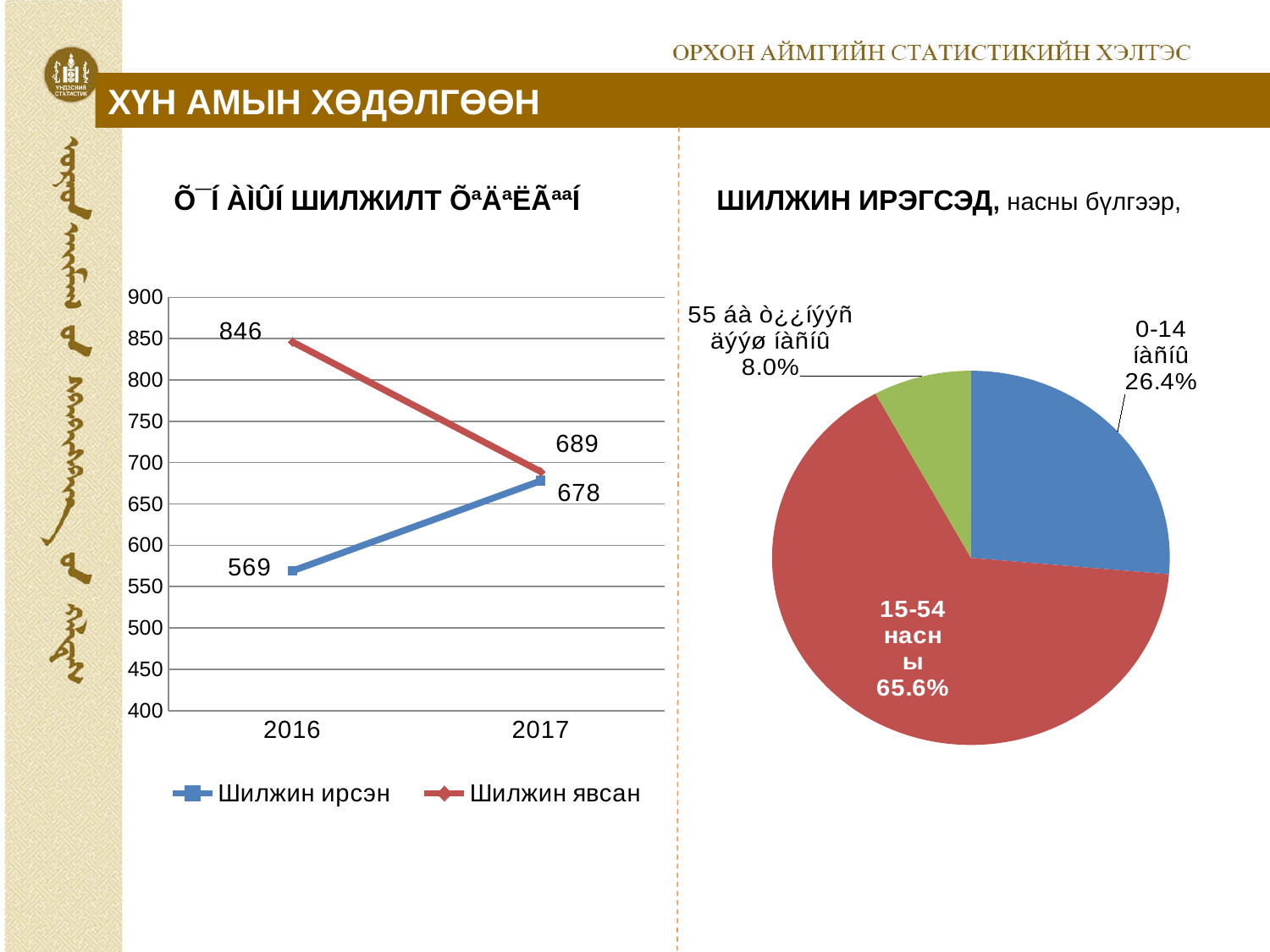

ХҮН АМЫН ХӨДӨЛГӨӨН
Õ¯Í ÀÌÛÍ ШИЛЖИЛТ ÕªÄªËÃªªÍ
ШИЛЖИН ИРЭГСЭД, насны бүлгээр,

### Chart

| Category | Sales |
|---|---|
| 0-14 íàñíû | 179.0 |
| 15-54 насны | 445.0 |
| 55 áà ò¿¿íýýñ äýýø íàñíû | 54.0 |

### Chart

| Category | Шилжин ирсэн | Шилжин явсан |
|---|---|---|
| 2016 | 569.0 | 846.0 |
| 2017 | 678.0 | 689.0 |